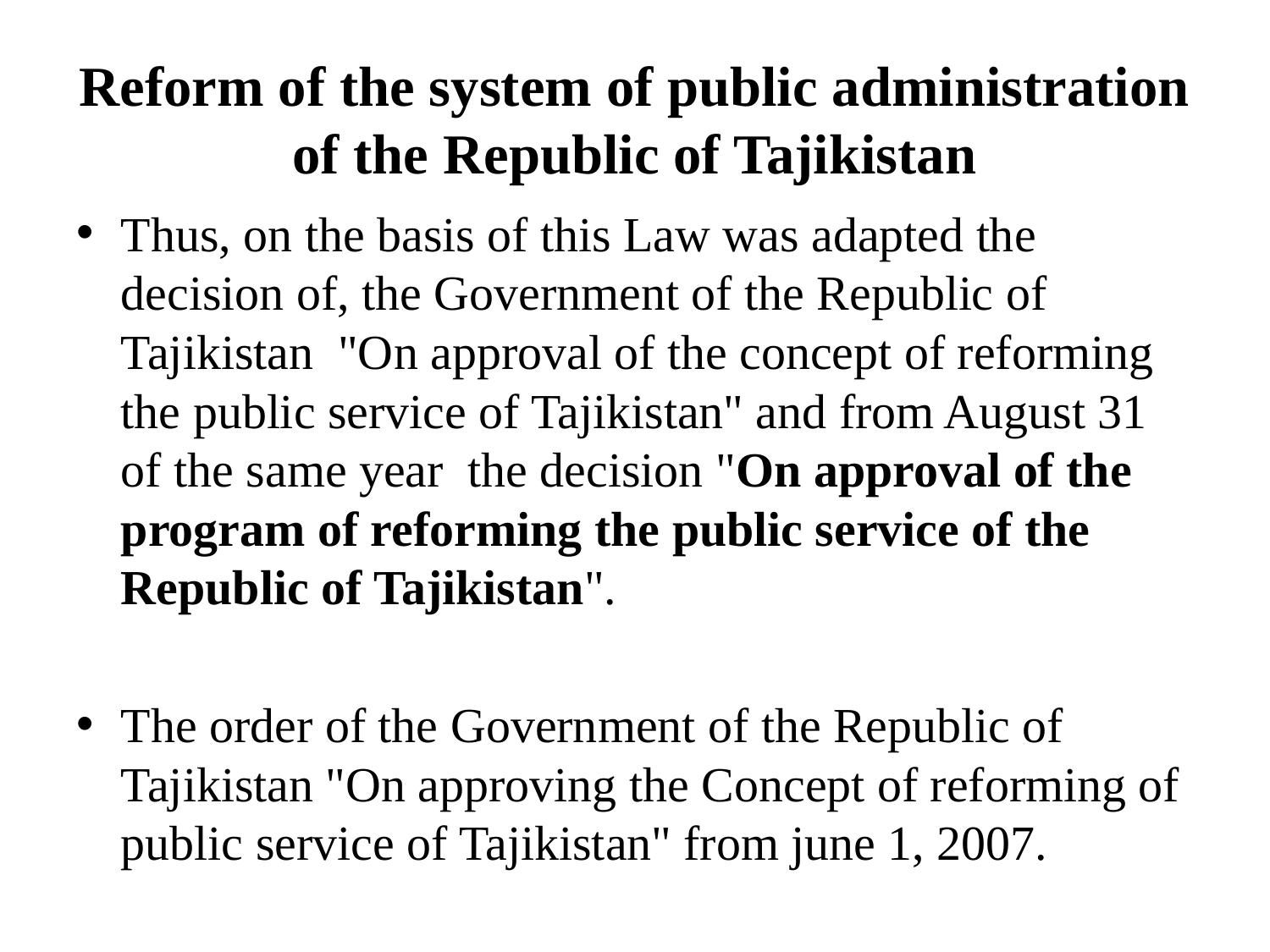

# Reform of the system of public administration of the Republic of Tajikistan
Thus, on the basis of this Law was adapted the decision of, the Government of the Republic of Tajikistan  "On approval of the concept of reforming the public service of Tajikistan" and from August 31 of the same year  the decision "On approval of the program of reforming the public service of the Republic of Tajikistan".

The order of the Government of the Republic of Tajikistan "On approving the Concept of reforming of public service of Tajikistan" from june 1, 2007.